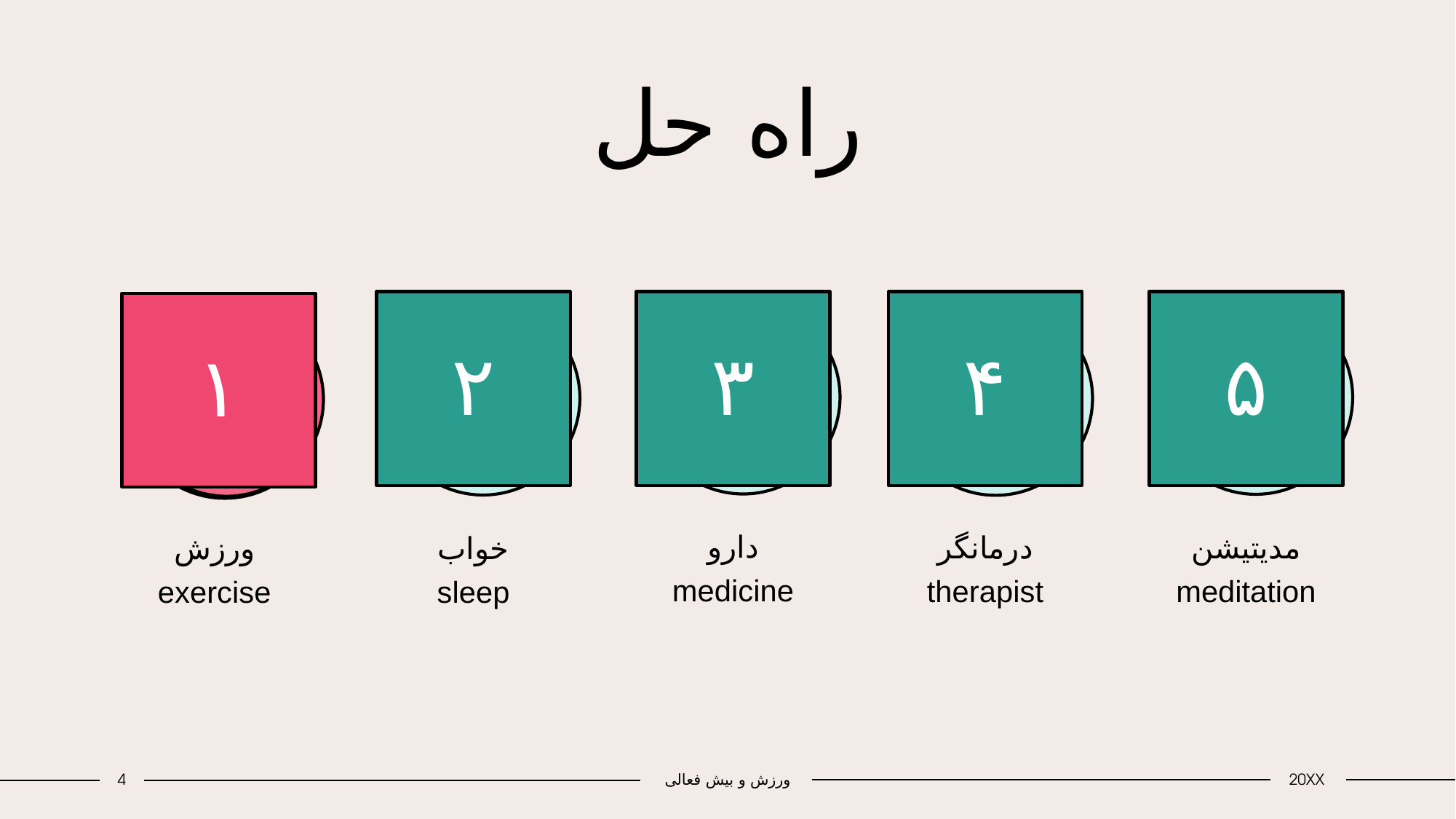

# راه حل
۲
۳
۴
۵
۱
۱
دارو
medicine
درمانگر
therapist

مدیتیشن
meditation
ورزش
exercise
خواب
sleep
4
ورزش و بیش فعالی
20XX